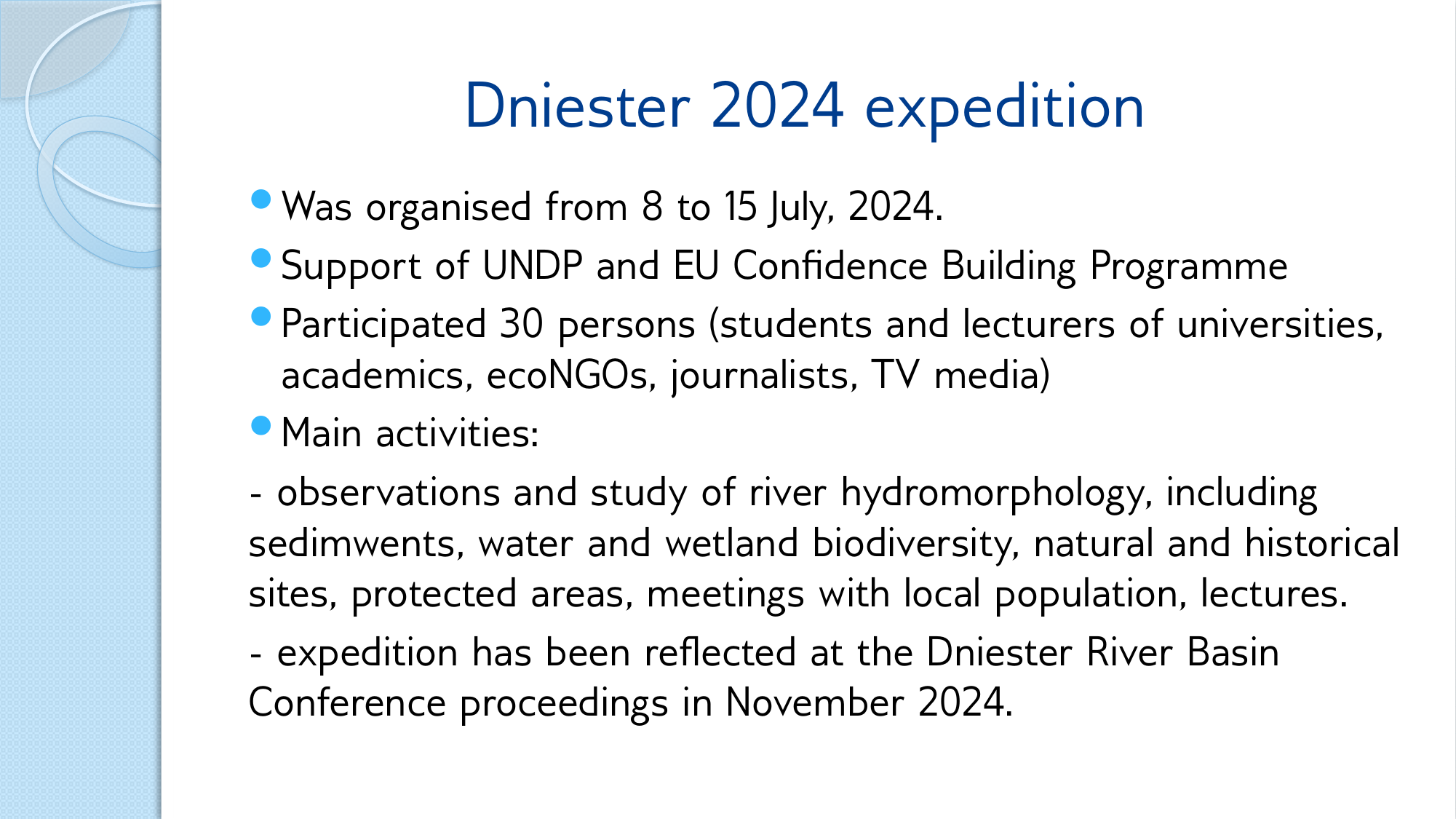

# Dniester 2024 expedition
Was organised from 8 to 15 July, 2024.
Support of UNDP and EU Confidence Building Programme
Participated 30 persons (students and lecturers of universities, academics, ecoNGOs, journalists, TV media)
Main activities:
- observations and study of river hydromorphology, including sedimwents, water and wetland biodiversity, natural and historical sites, protected areas, meetings with local population, lectures.
- expedition has been reflected at the Dniester River Basin Conference proceedings in November 2024.